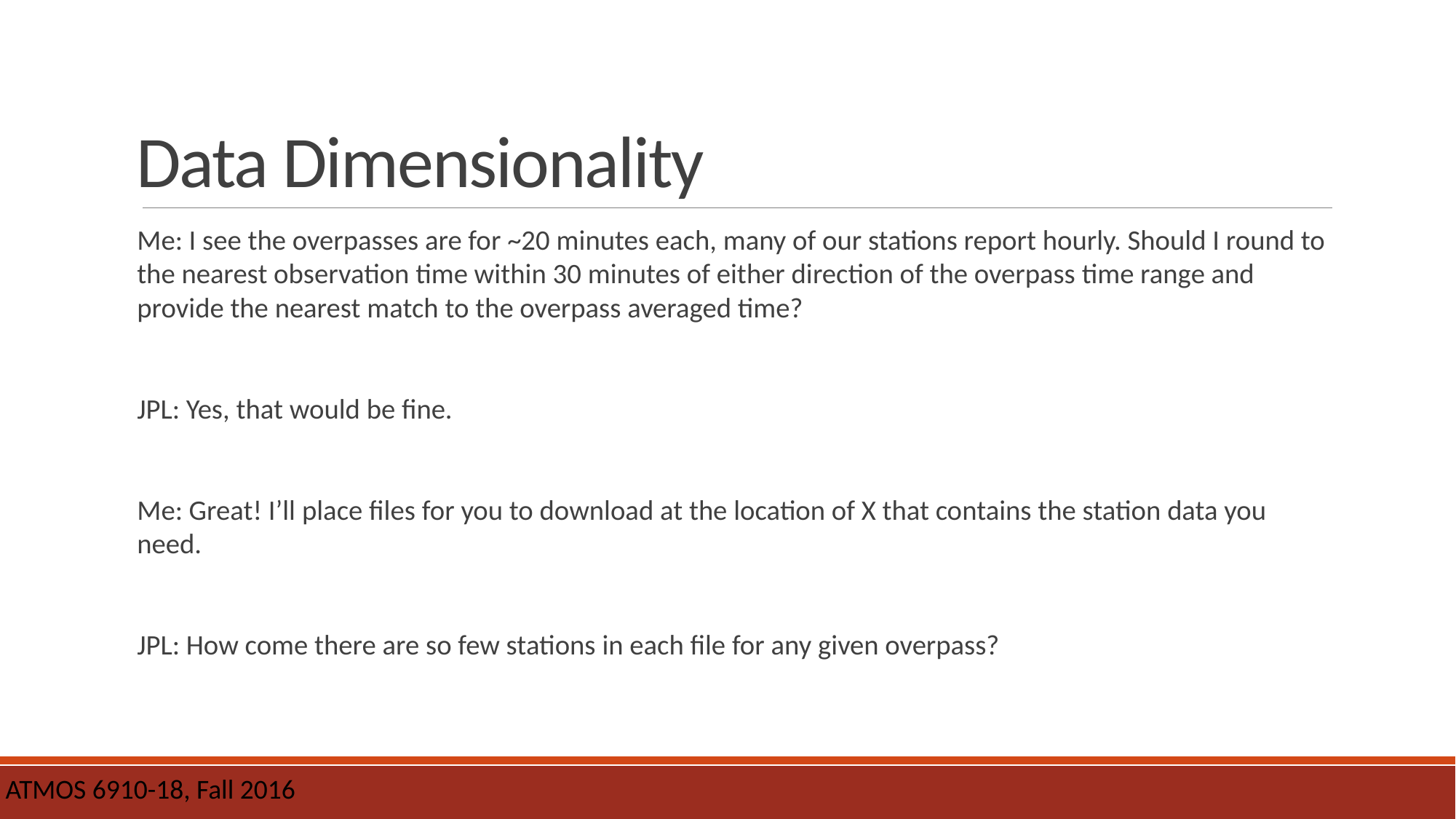

# Data Dimensionality
Me: I see the overpasses are for ~20 minutes each, many of our stations report hourly. Should I round to the nearest observation time within 30 minutes of either direction of the overpass time range and provide the nearest match to the overpass averaged time?

JPL: Yes, that would be fine.

Me: Great! I’ll place files for you to download at the location of X that contains the station data you need.

JPL: How come there are so few stations in each file for any given overpass?